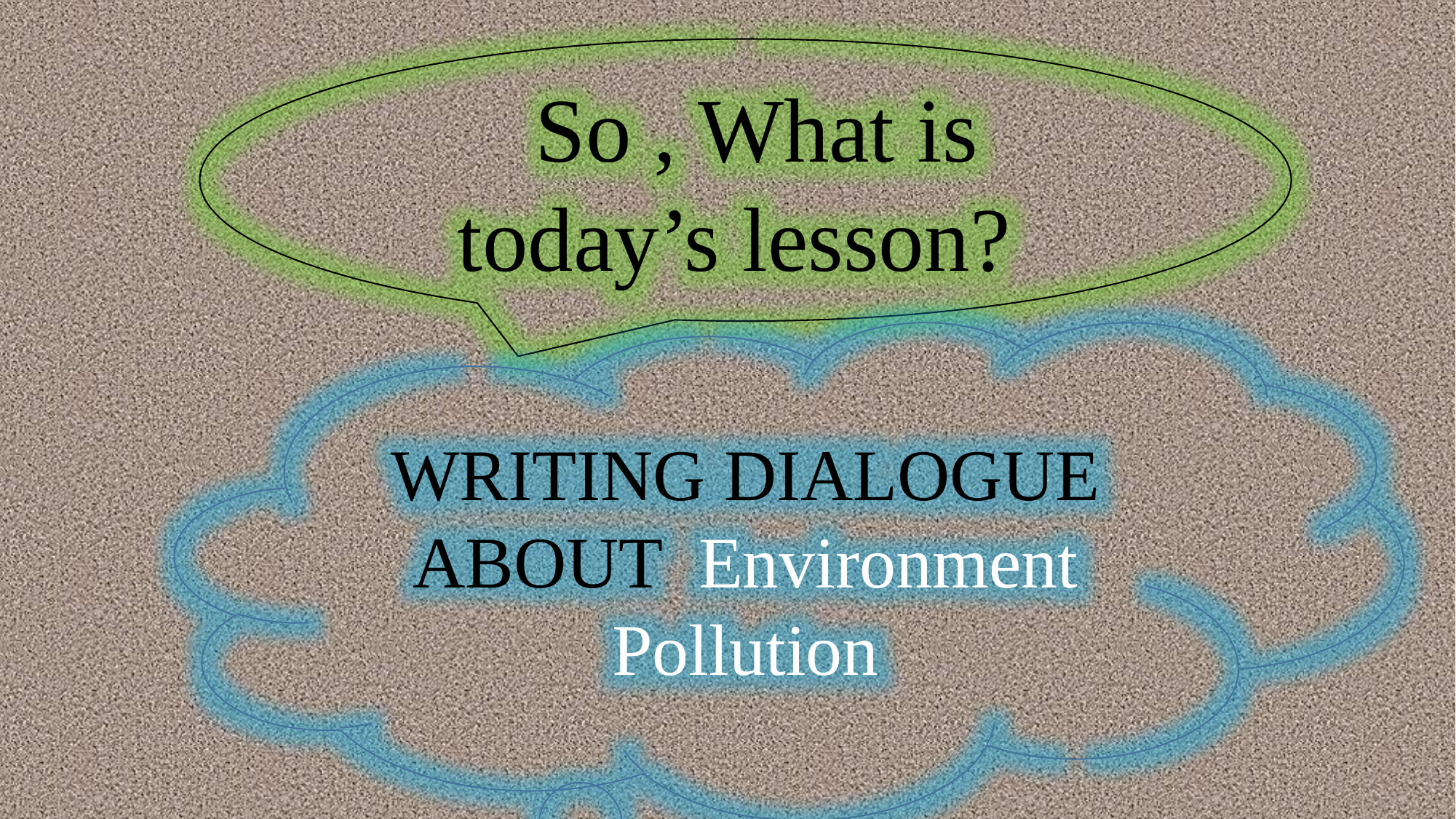

So , What is today’s lesson?

WRITING DIALOGUE ABOUT  Environment Pollution